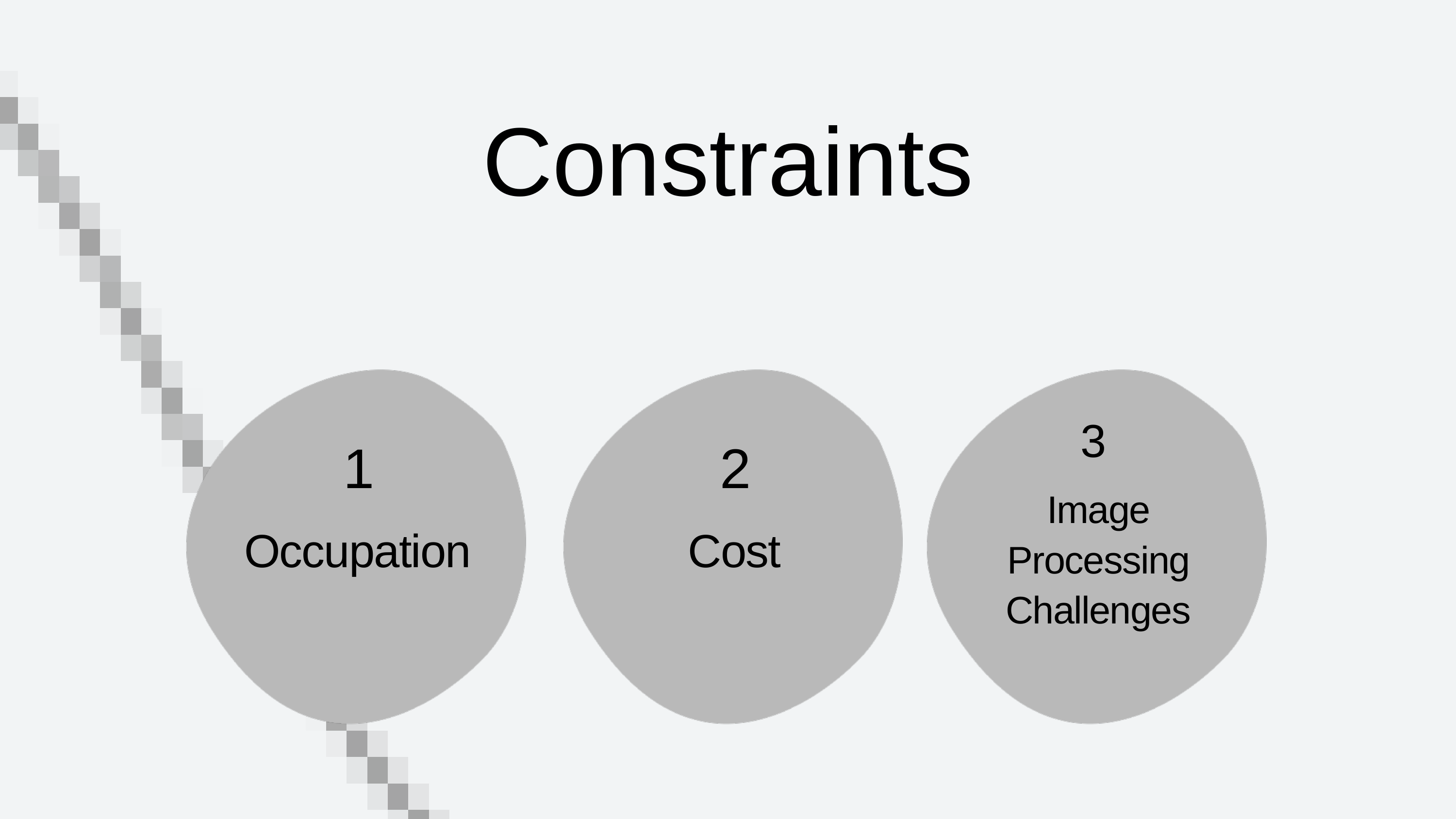

Constraints

3
Image Processing Challenges
1
Occupation
2
Cost